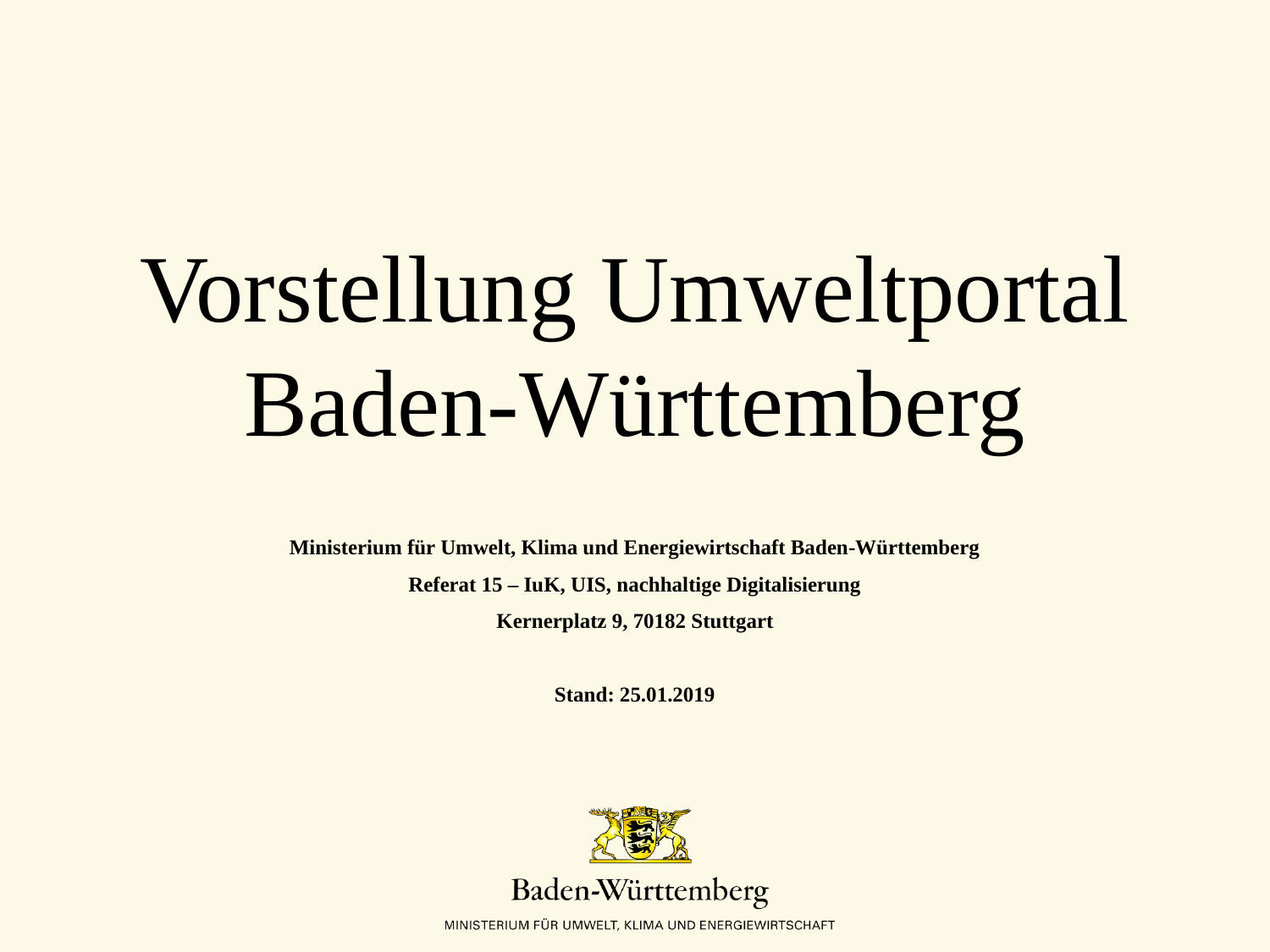

# Vorstellung Umweltportal Baden-Württemberg
Ministerium für Umwelt, Klima und Energiewirtschaft Baden-Württemberg
Referat 15 – IuK, UIS, nachhaltige Digitalisierung
Kernerplatz 9, 70182 Stuttgart

Stand: 25.01.2019